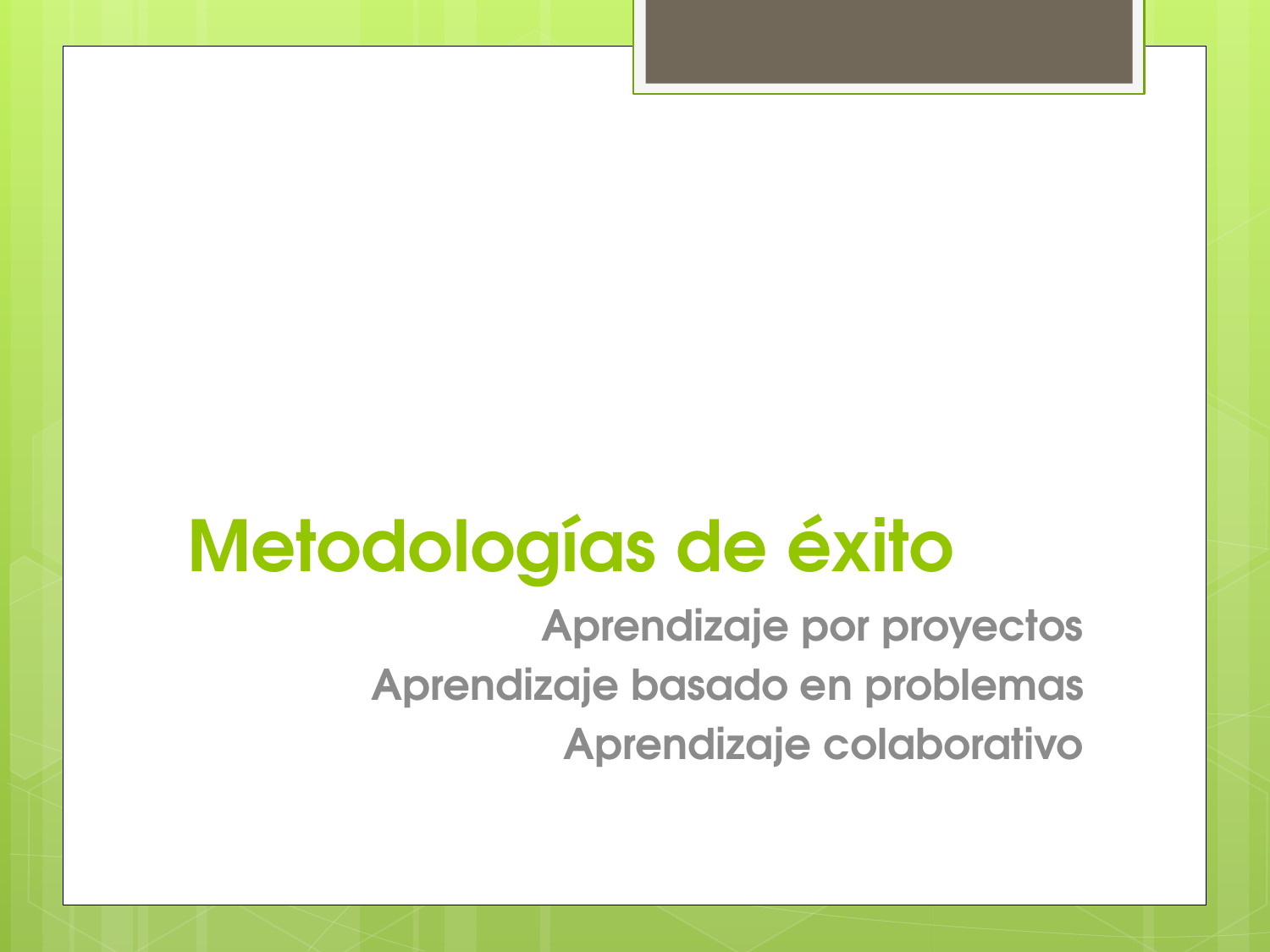

# Metodologías de éxito
Aprendizaje por proyectos
Aprendizaje basado en problemas
Aprendizaje colaborativo